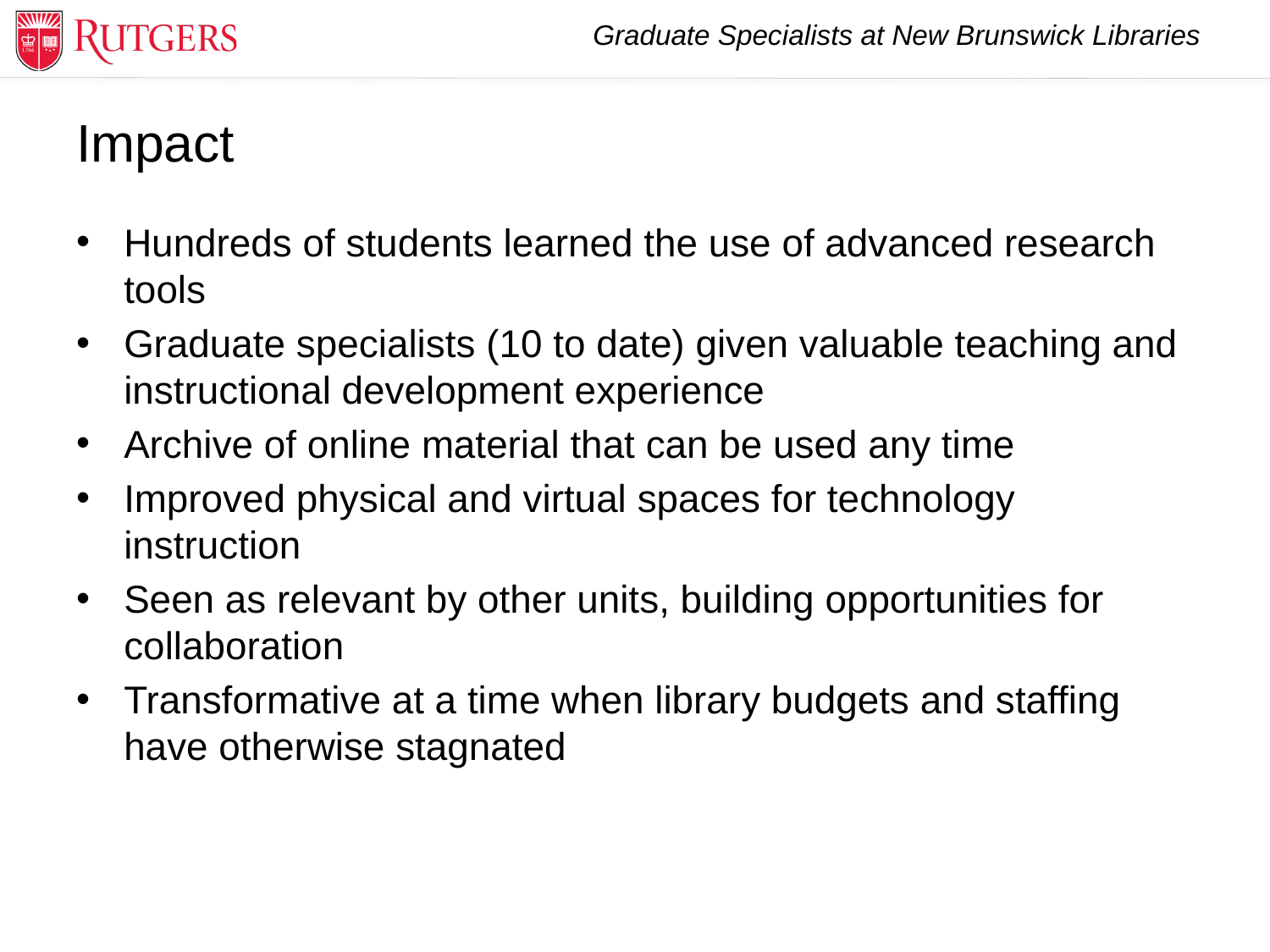

# Impact
Hundreds of students learned the use of advanced research tools
Graduate specialists (10 to date) given valuable teaching and instructional development experience
Archive of online material that can be used any time
Improved physical and virtual spaces for technology instruction
Seen as relevant by other units, building opportunities for collaboration
Transformative at a time when library budgets and staffing have otherwise stagnated